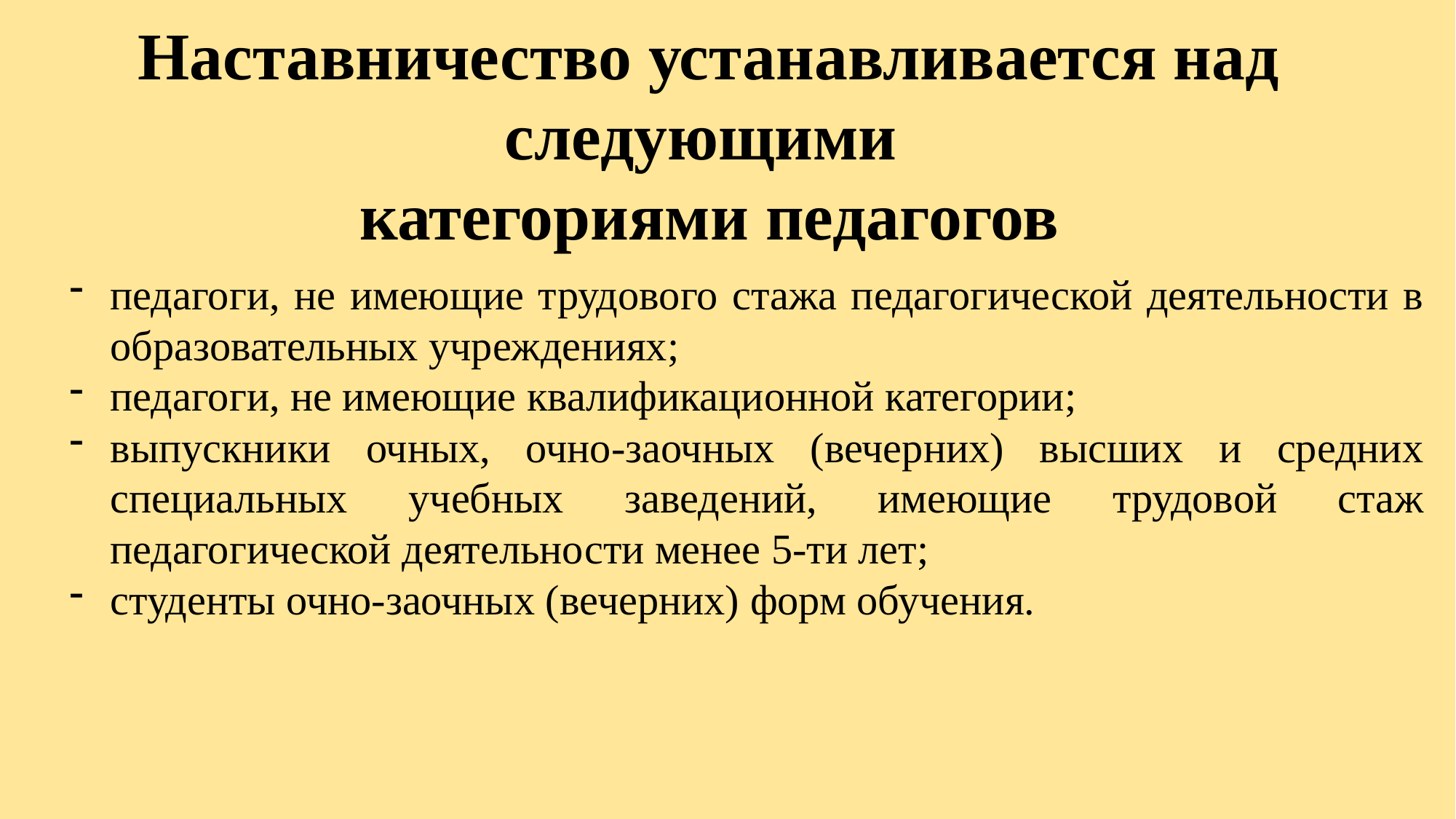

Наставничество устанавливается над следующими
категориями педагогов

педагоги, не имеющие трудового стажа педагогической деятельности в образовательных учреждениях;
педагоги, не имеющие квалификационной категории;
выпускники очных, очно-заочных (вечерних) высших и средних специальных учебных заведений, имеющие трудовой стаж педагогической деятельности менее 5-ти лет;
студенты очно-заочных (вечерних) форм обучения.